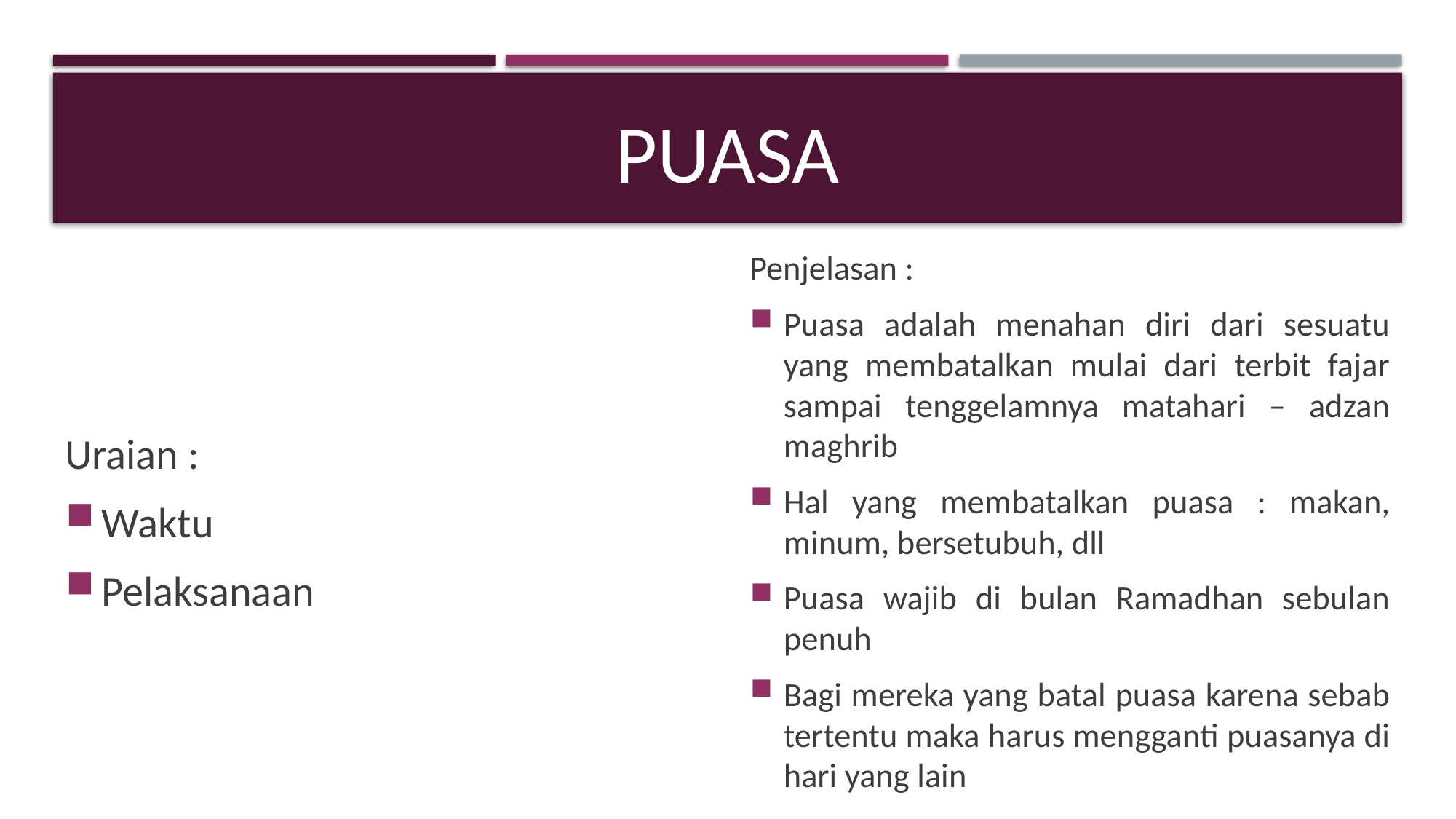

# puasa
Uraian :
Waktu
Pelaksanaan
Penjelasan :
Puasa adalah menahan diri dari sesuatu yang membatalkan mulai dari terbit fajar sampai tenggelamnya matahari – adzan maghrib
Hal yang membatalkan puasa : makan, minum, bersetubuh, dll
Puasa wajib di bulan Ramadhan sebulan penuh
Bagi mereka yang batal puasa karena sebab tertentu maka harus mengganti puasanya di hari yang lain